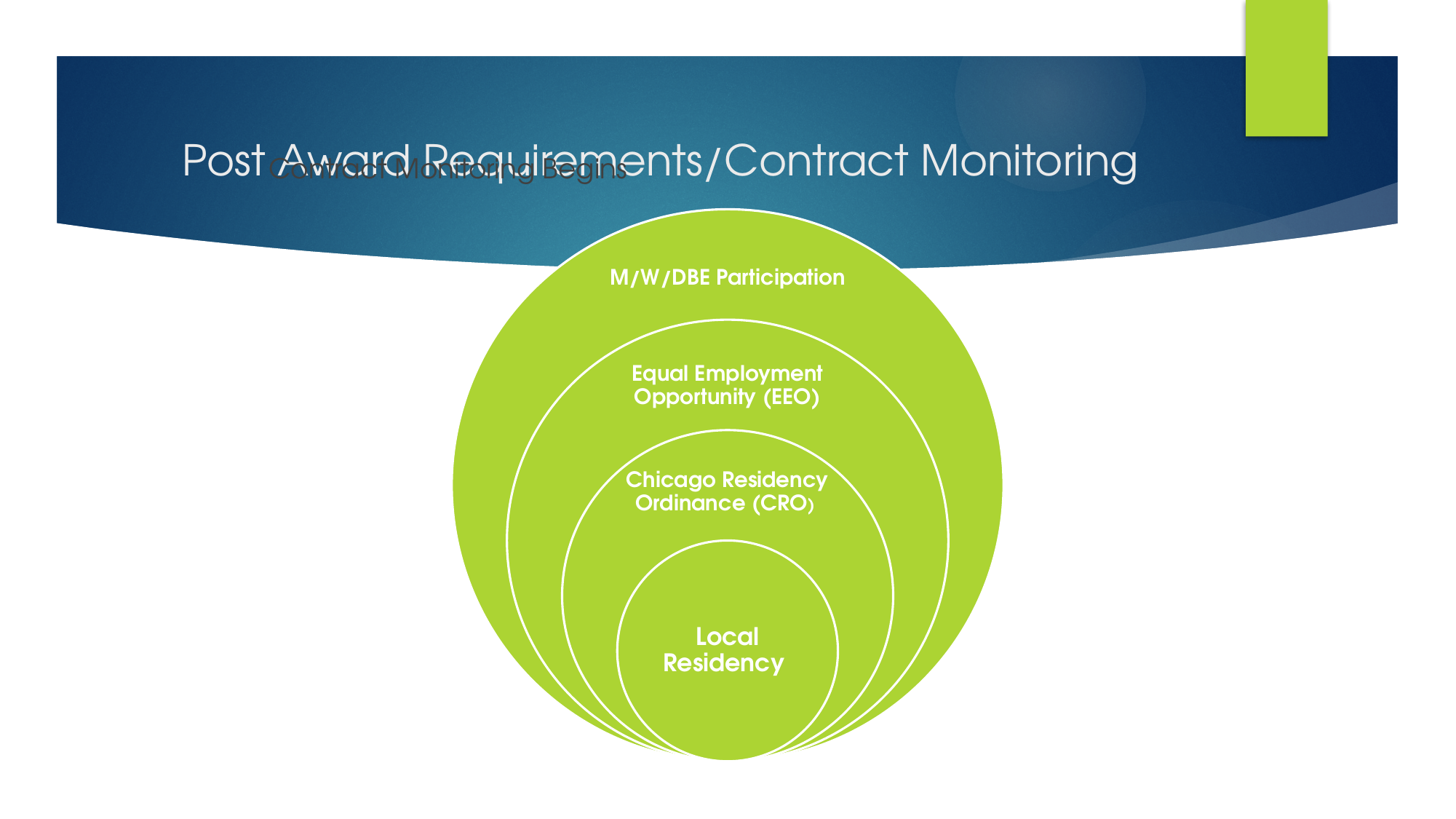

# Post Award Requirements/Contract Monitoring
Contract Monitoring Begins
M/W/DBE Participation
Equal Employment Opportunity (EEO)
Chicago Residency Ordinance (CRO)
Local Residency